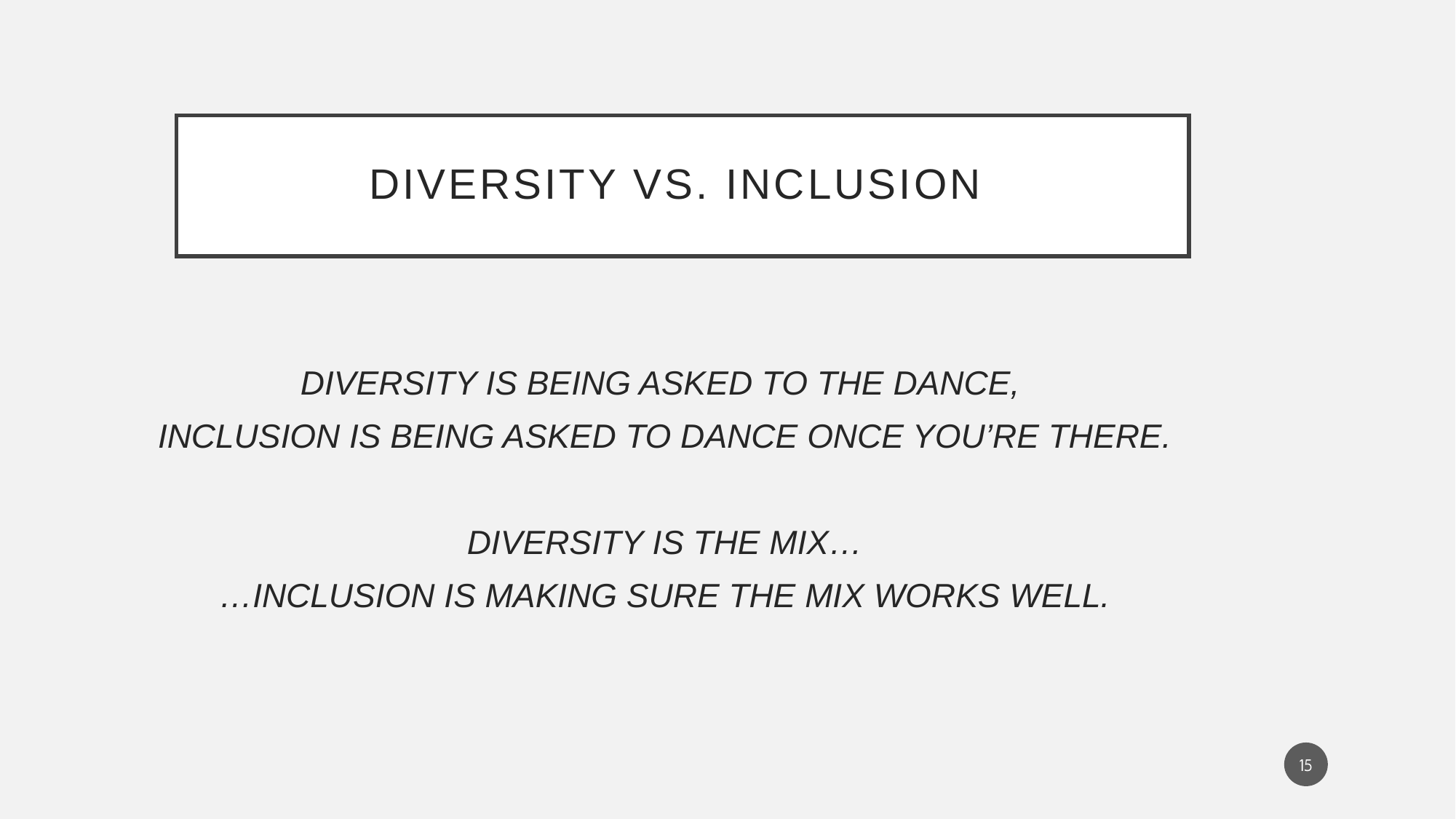

# Diversity vs. Inclusion

DIVERSITY IS BEING ASKED TO THE DANCE,
INCLUSION IS BEING ASKED TO DANCE ONCE YOU’RE THERE.

DIVERSITY IS THE MIX…
…INCLUSION IS MAKING SURE THE MIX WORKS WELL.

15